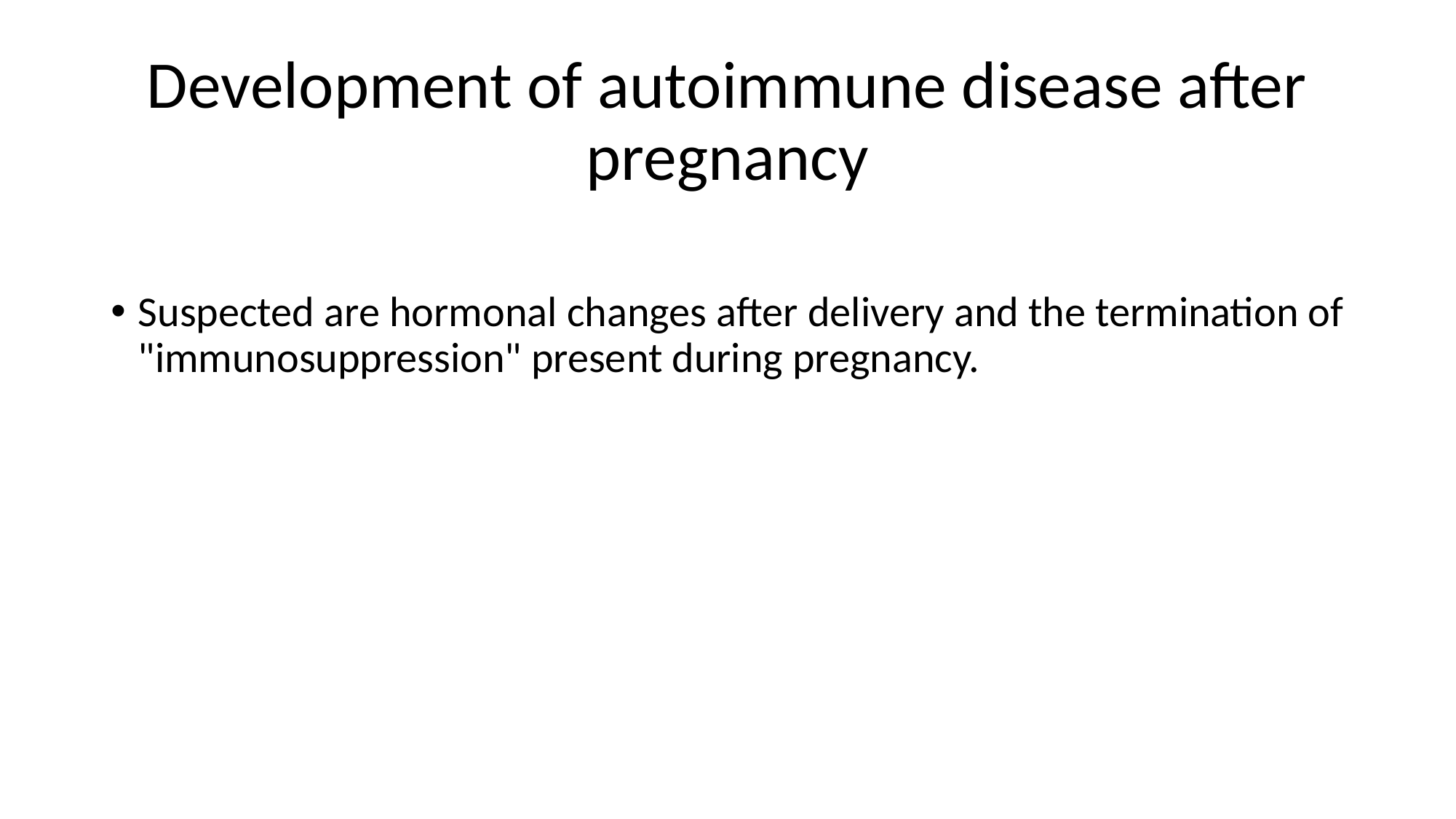

# Development of autoimmune disease after pregnancy
Suspected are hormonal changes after delivery and the termination of "immunosuppression" present during pregnancy.